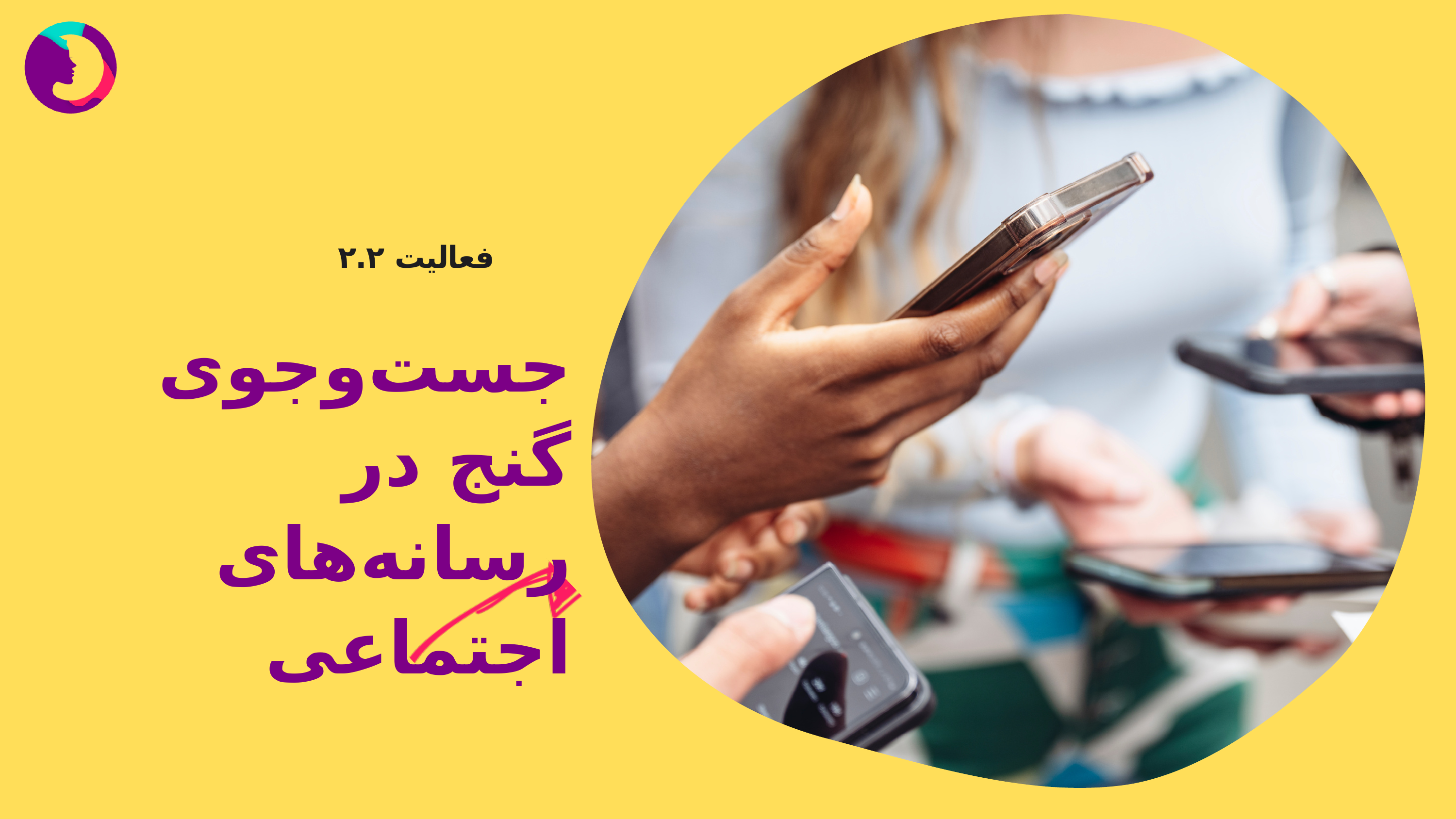

فعالیت ۲.۲
جست‌وجوی گنج در رسانه‌های اجتماعی